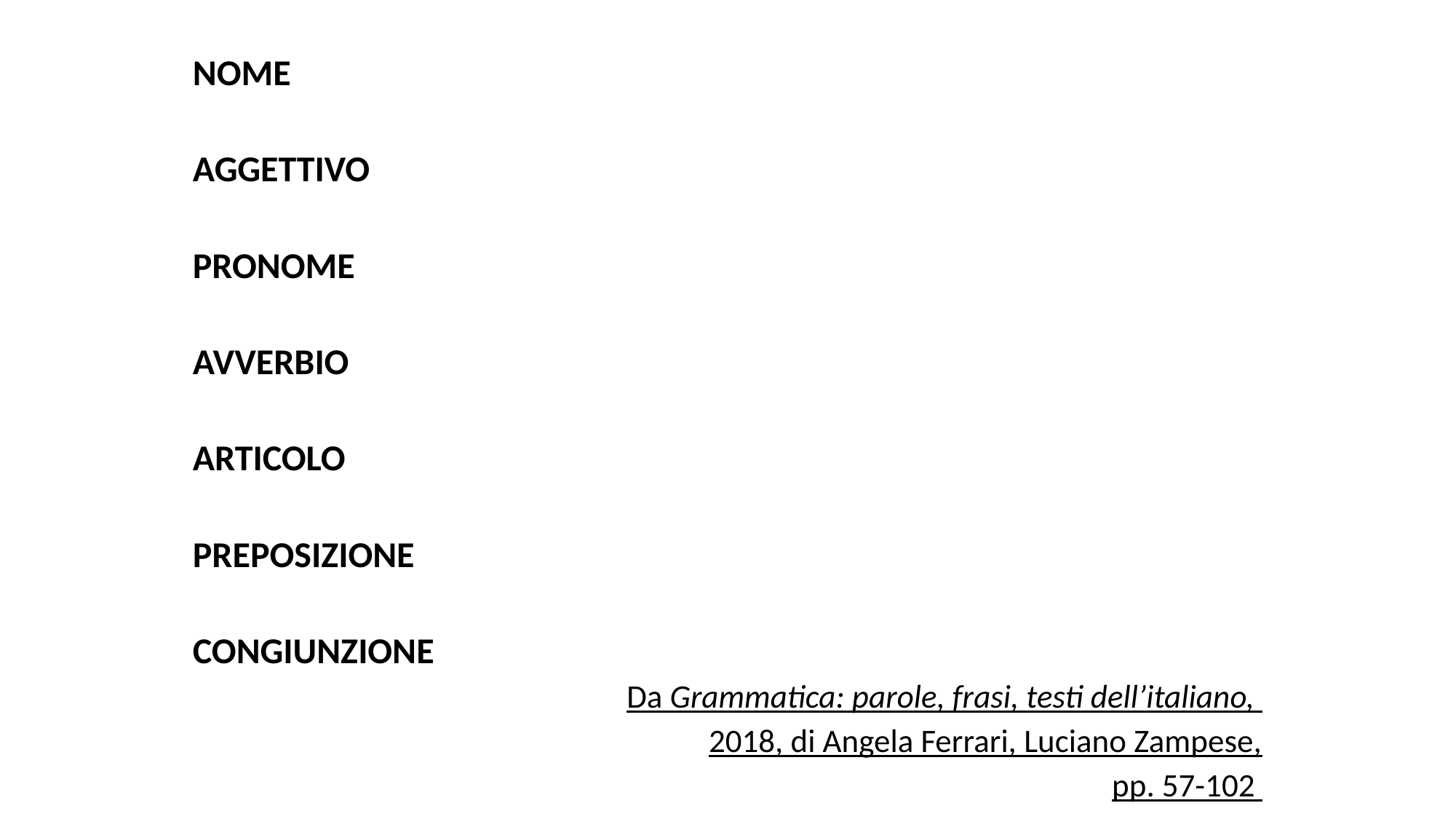

NOME
AGGETTIVO
PRONOME
AVVERBIO
ARTICOLO
PREPOSIZIONE
CONGIUNZIONE
Da Grammatica: parole, frasi, testi dell’italiano,
2018, di Angela Ferrari, Luciano Zampese,
pp. 57-102

# NOME AGGETTIVO